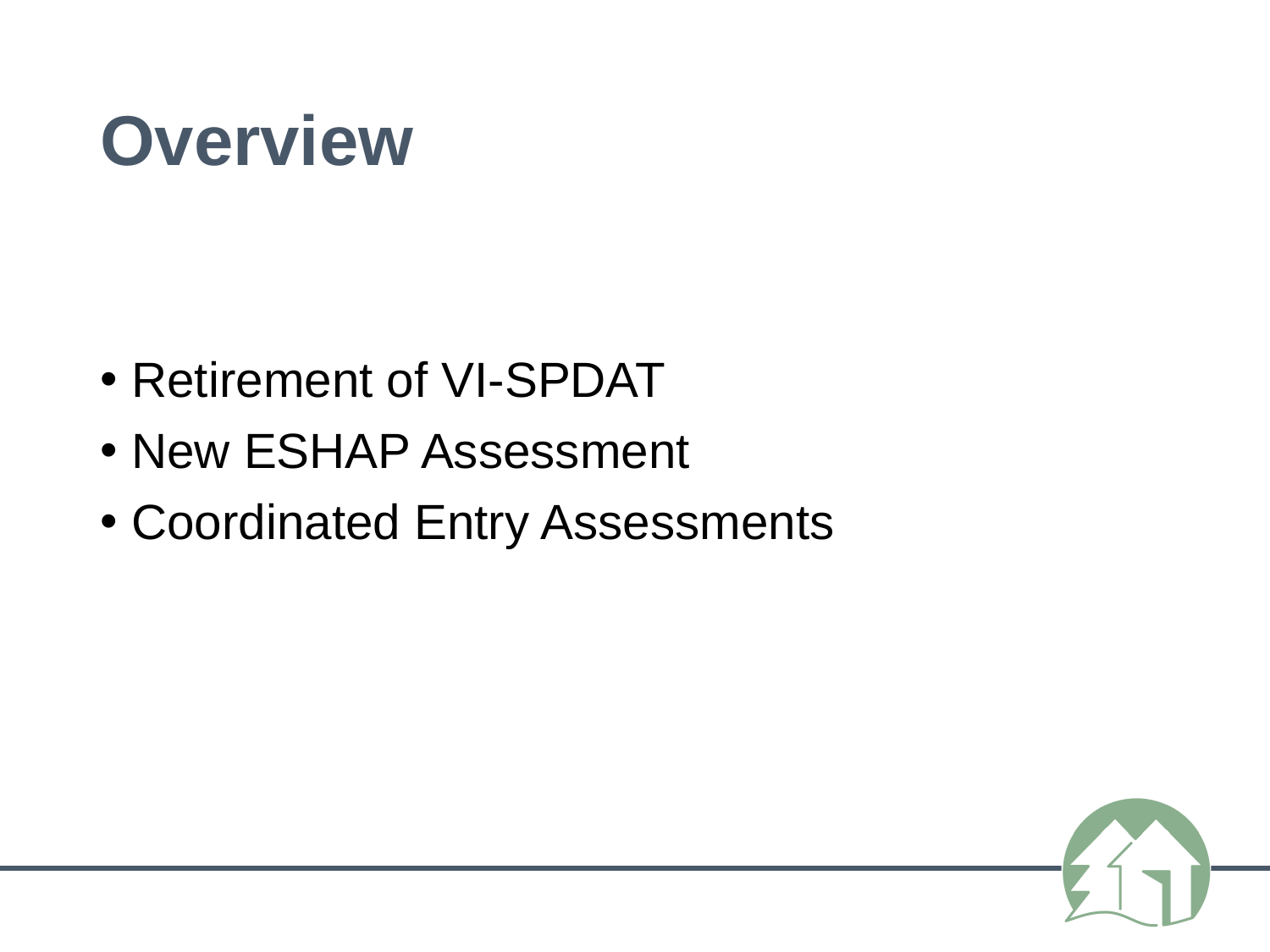

# Overview
Retirement of VI-SPDAT
New ESHAP Assessment
Coordinated Entry Assessments